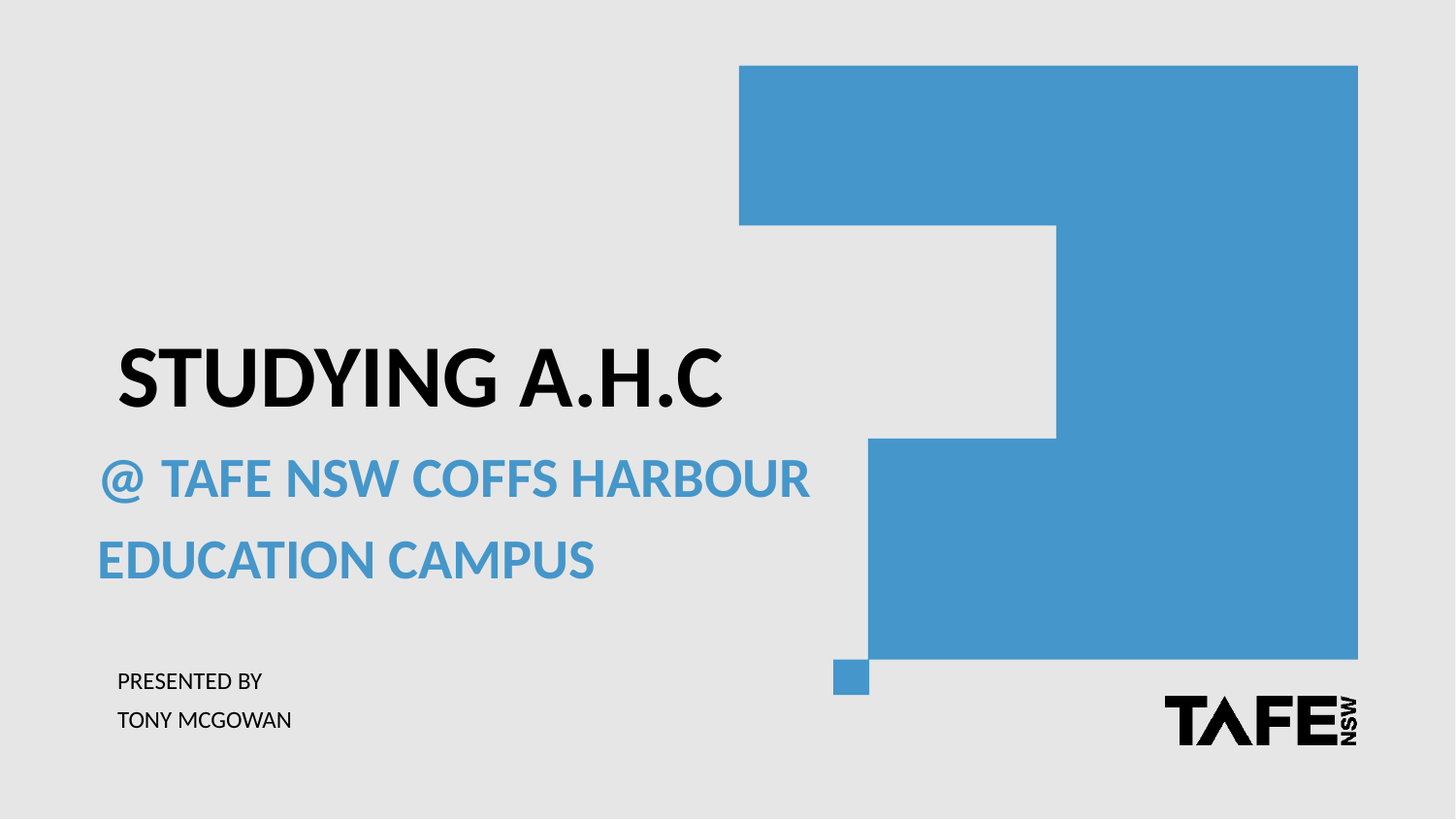

# Studying A.H.C
@ TAFE NSW Coffs harbour

education campus
Presented by
Tony Mcgowan